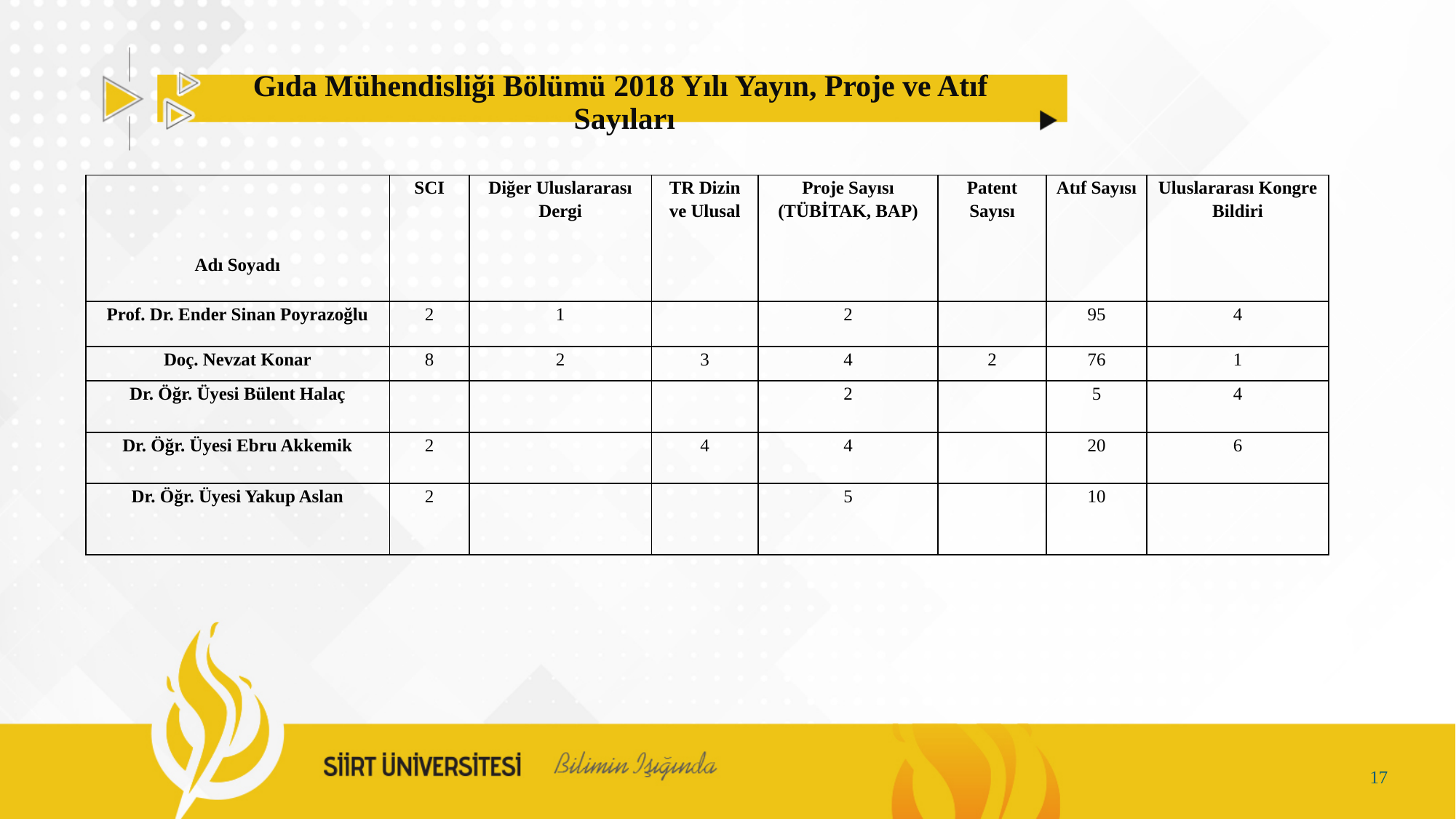

# Gıda Mühendisliği Bölümü 2018 Yılı Yayın, Proje ve Atıf Sayıları
| Adı Soyadı | SCI | Diğer Uluslararası Dergi | TR Dizin ve Ulusal | Proje Sayısı (TÜBİTAK, BAP) | Patent Sayısı | Atıf Sayısı | Uluslararası Kongre Bildiri |
| --- | --- | --- | --- | --- | --- | --- | --- |
| Prof. Dr. Ender Sinan Poyrazoğlu | 2 | 1 |  | 2 |  | 95 | 4 |
| Doç. Nevzat Konar | 8 | 2 | 3 | 4 | 2 | 76 | 1 |
| Dr. Öğr. Üyesi Bülent Halaç |  |  |  | 2 |  | 5 | 4 |
| Dr. Öğr. Üyesi Ebru Akkemik | 2 |  | 4 | 4 |  | 20 | 6 |
| Dr. Öğr. Üyesi Yakup Aslan | 2 |  |  | 5 |  | 10 |  |
17